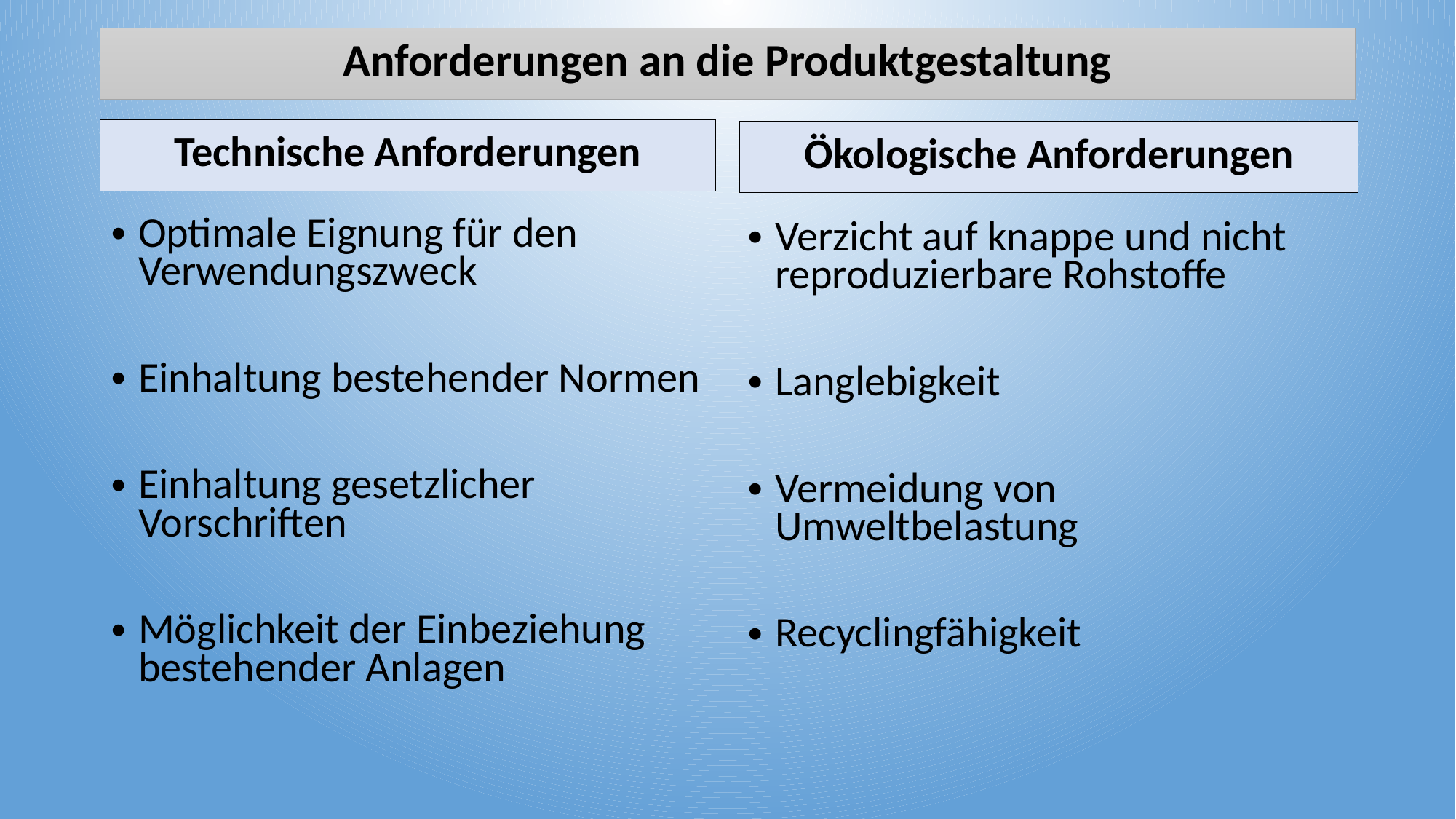

# Anforderungen an die Produktgestaltung
Technische Anforderungen
Ökologische Anforderungen
Optimale Eignung für den Verwendungszweck

Einhaltung bestehender Normen

Einhaltung gesetzlicher Vorschriften

Möglichkeit der Einbeziehung bestehender Anlagen
Verzicht auf knappe und nicht reproduzierbare Rohstoffe

Langlebigkeit

Vermeidung von Umweltbelastung

Recyclingfähigkeit